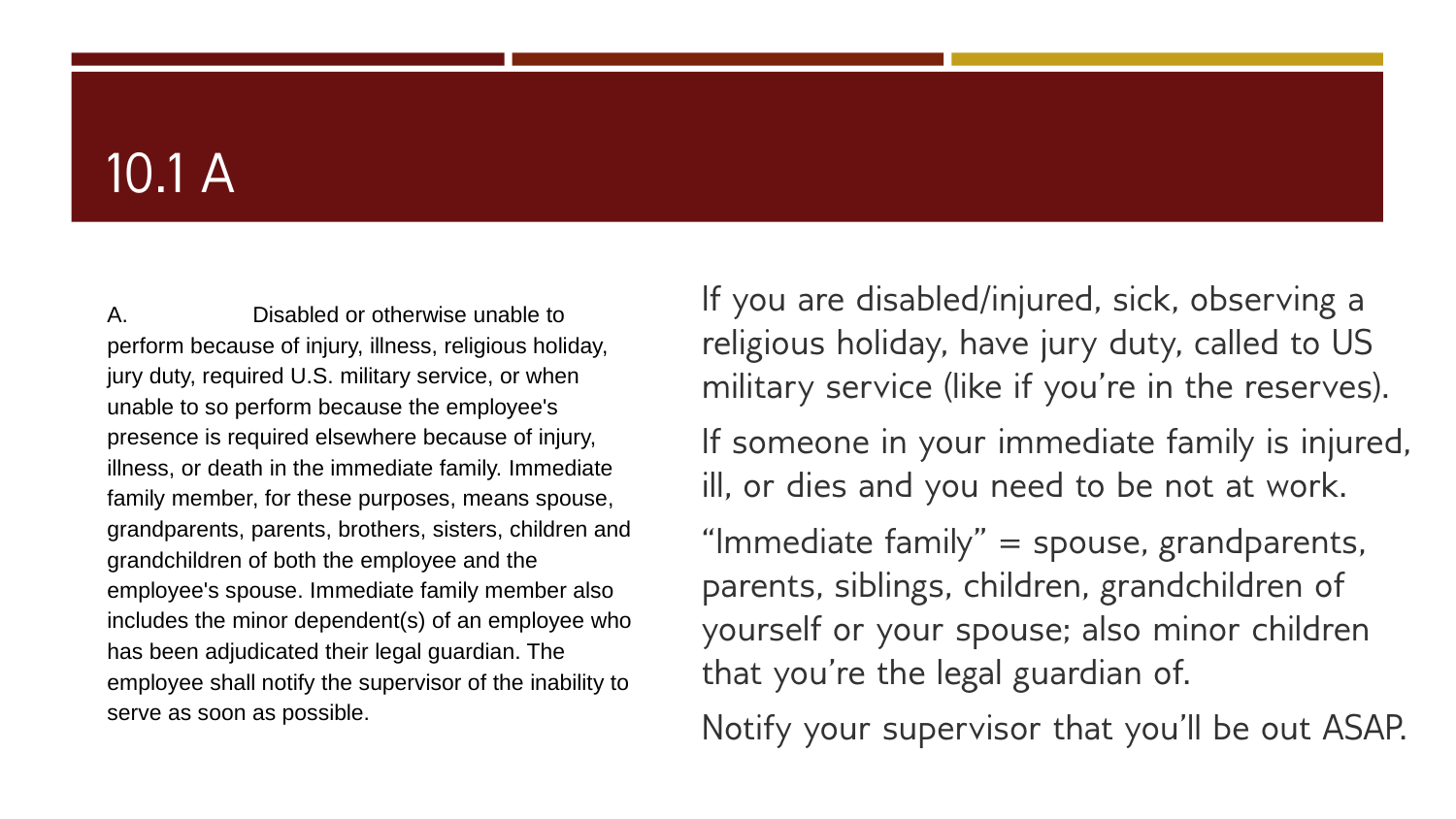

# 10.1 A
If you are disabled/injured, sick, observing a religious holiday, have jury duty, called to US military service (like if you’re in the reserves).
If someone in your immediate family is injured, ill, or dies and you need to be not at work.
“Immediate family” = spouse, grandparents, parents, siblings, children, grandchildren of yourself or your spouse; also minor children that you’re the legal guardian of.
Notify your supervisor that you’ll be out ASAP.
A. 	Disabled or otherwise unable to perform because of injury, illness, religious holiday, jury duty, required U.S. military service, or when unable to so perform because the employee's presence is required elsewhere because of injury, illness, or death in the immediate family. Immediate family member, for these purposes, means spouse, grandparents, parents, brothers, sisters, children and grandchildren of both the employee and the employee's spouse. Immediate family member also includes the minor dependent(s) of an employee who has been adjudicated their legal guardian. The employee shall notify the supervisor of the inability to serve as soon as possible.